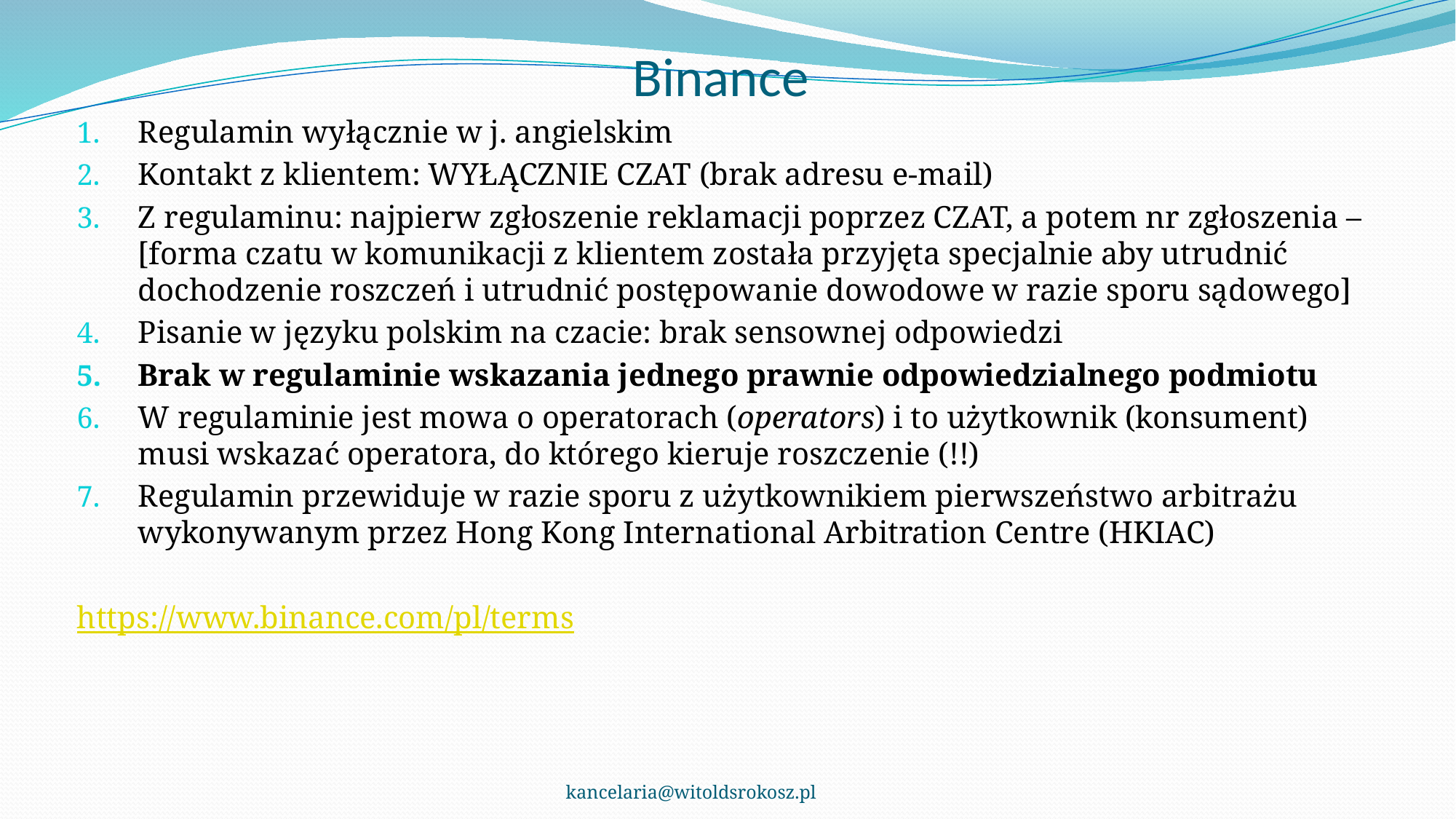

# Binance
Regulamin wyłącznie w j. angielskim
Kontakt z klientem: WYŁĄCZNIE CZAT (brak adresu e-mail)
Z regulaminu: najpierw zgłoszenie reklamacji poprzez CZAT, a potem nr zgłoszenia – [forma czatu w komunikacji z klientem została przyjęta specjalnie aby utrudnić dochodzenie roszczeń i utrudnić postępowanie dowodowe w razie sporu sądowego]
Pisanie w języku polskim na czacie: brak sensownej odpowiedzi
Brak w regulaminie wskazania jednego prawnie odpowiedzialnego podmiotu
W regulaminie jest mowa o operatorach (operators) i to użytkownik (konsument) musi wskazać operatora, do którego kieruje roszczenie (!!)
Regulamin przewiduje w razie sporu z użytkownikiem pierwszeństwo arbitrażu wykonywanym przez Hong Kong International Arbitration Centre (HKIAC)

https://www.binance.com/pl/terms

kancelaria@witoldsrokosz.pl